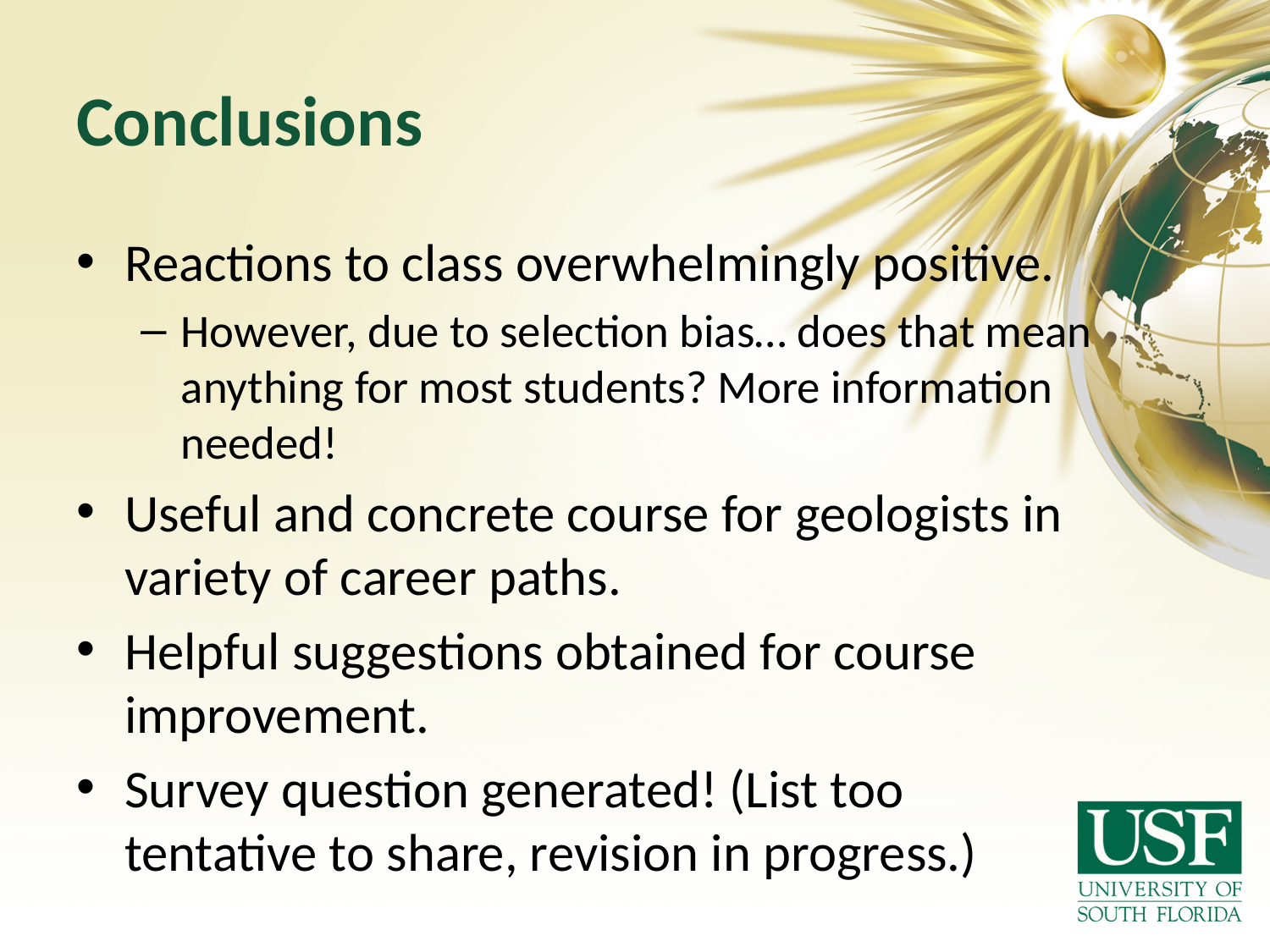

# Conclusions
Reactions to class overwhelmingly positive.
However, due to selection bias… does that mean anything for most students? More information needed!
Useful and concrete course for geologists in variety of career paths.
Helpful suggestions obtained for course improvement.
Survey question generated! (List too tentative to share, revision in progress.)